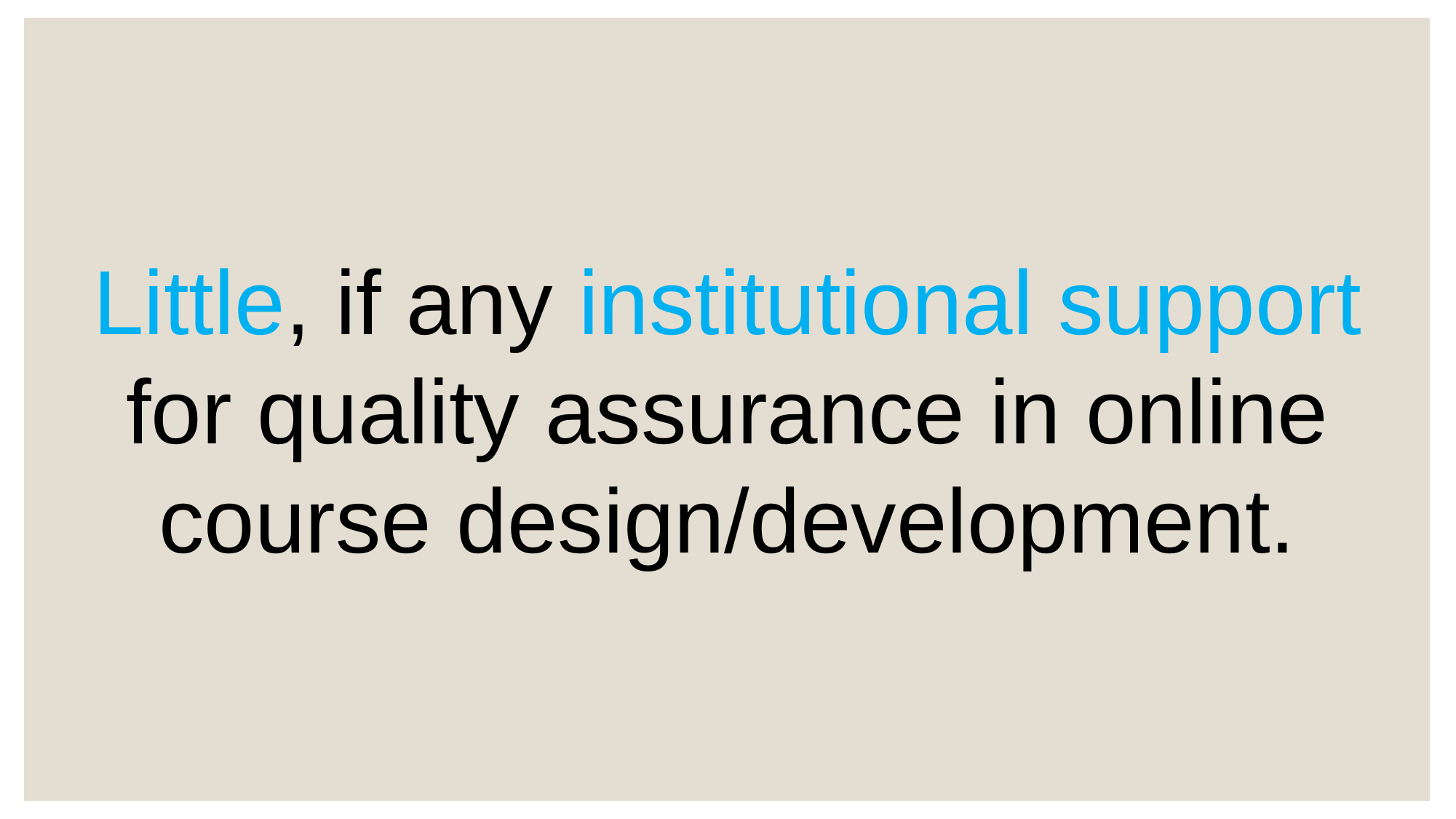

Little, if any institutional support for quality assurance in online course design/development.